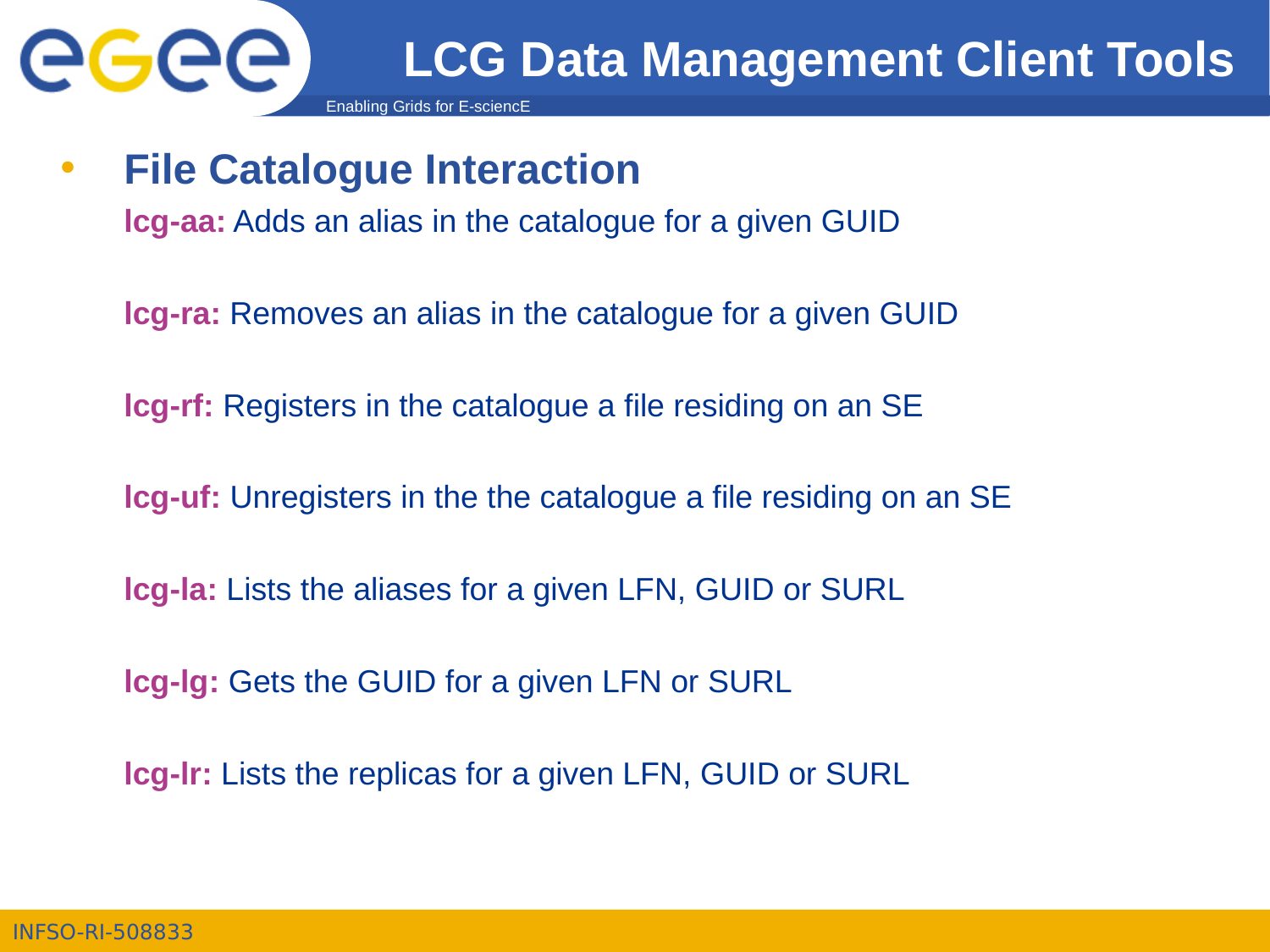

# LCG Data Management Client Tools
File Catalogue Interaction
lcg-aa: Adds an alias in the catalogue for a given GUID

lcg-ra: Removes an alias in the catalogue for a given GUID

lcg-rf: Registers in the catalogue a file residing on an SE

lcg-uf: Unregisters in the the catalogue a file residing on an SE

lcg-la: Lists the aliases for a given LFN, GUID or SURL

lcg-lg: Gets the GUID for a given LFN or SURL

lcg-lr: Lists the replicas for a given LFN, GUID or SURL